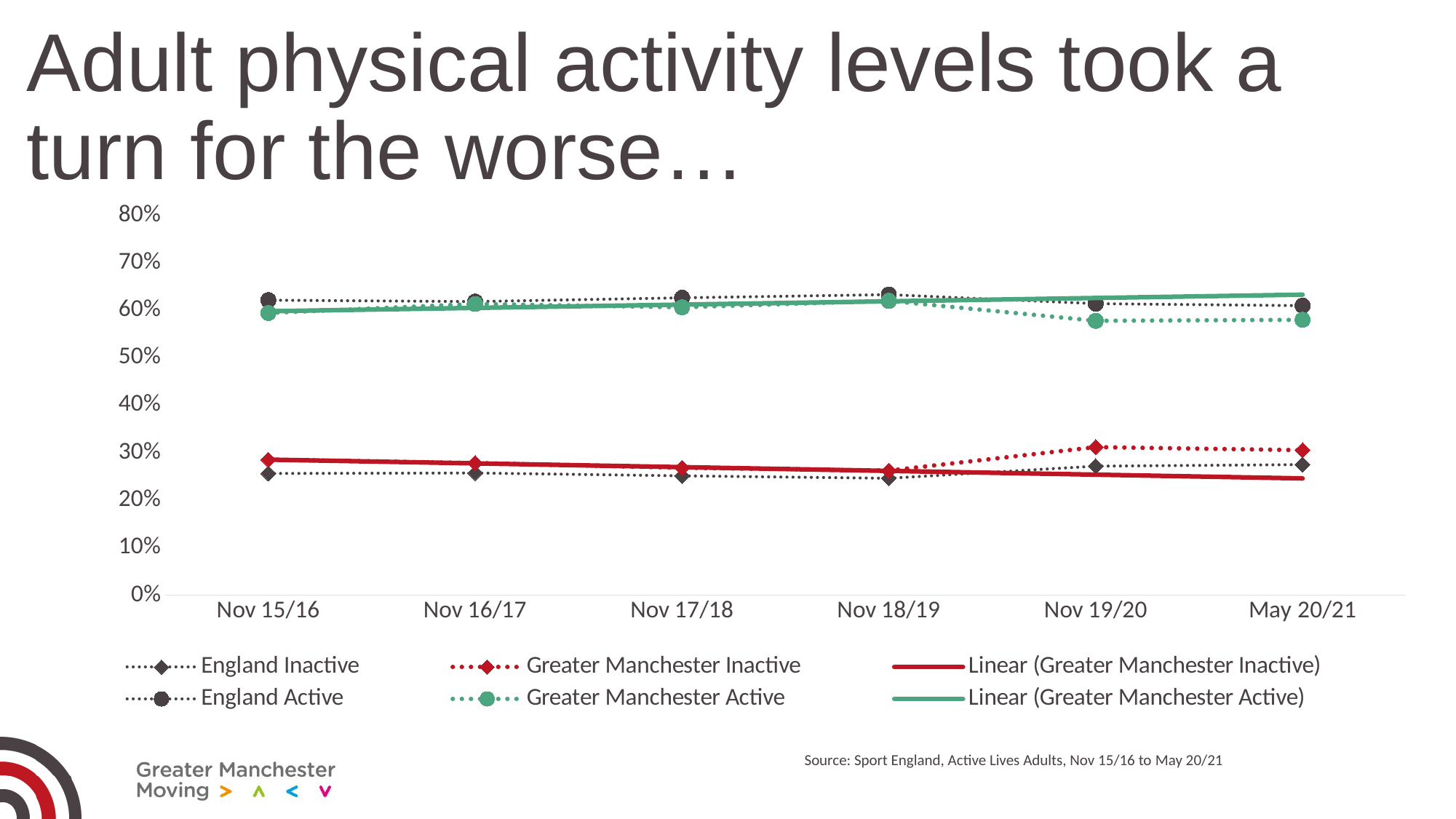

Adult physical activity levels took a turn for the worse…

[unsupported chart]

Source: Sport England, Active Lives Adults, Nov 15/16 to May 20/21